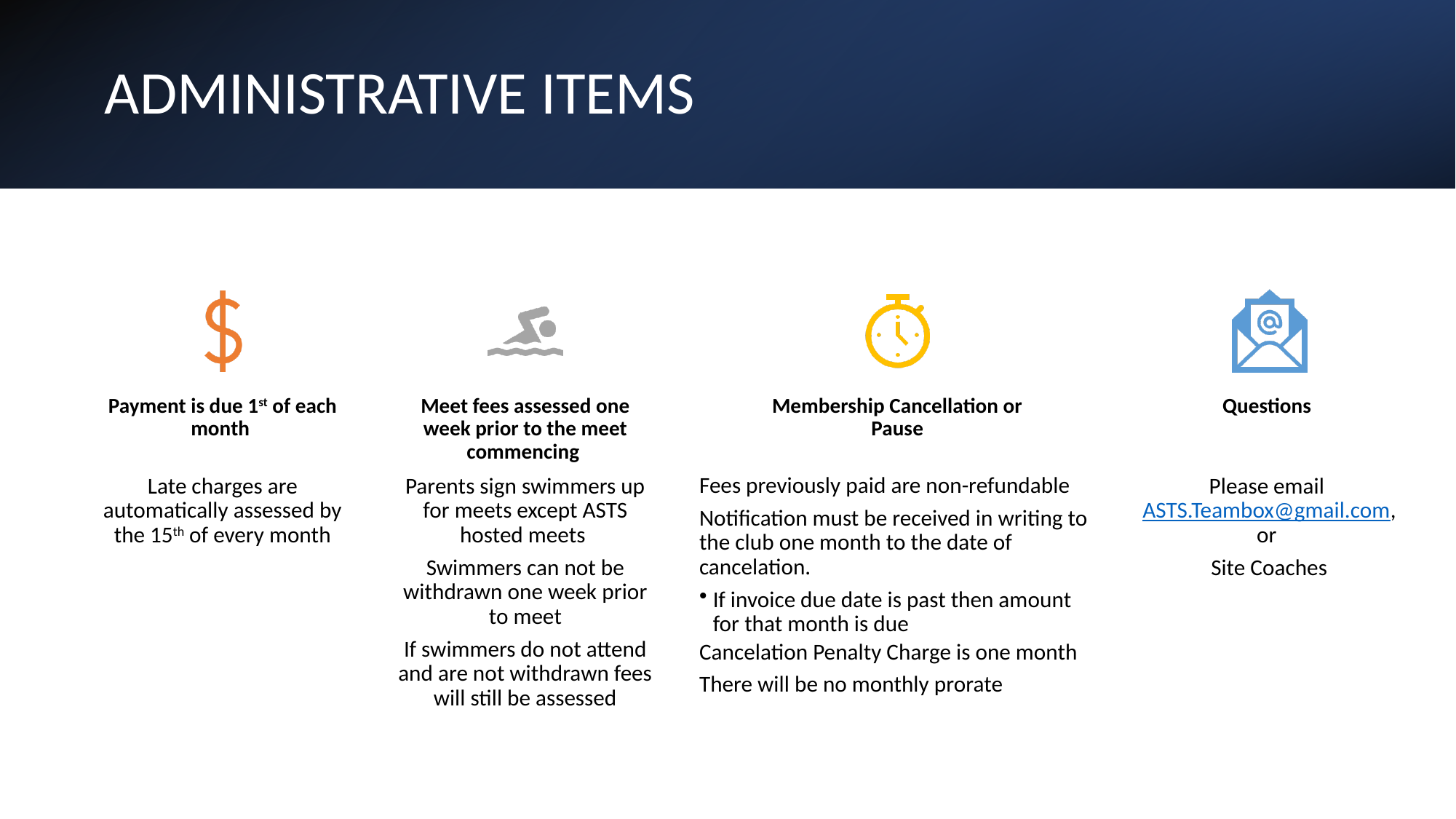

# ADMINISTRATIVE ITEMS
Payment is due 1st of each month
Late charges are automatically assessed by the 15th of every month
Meet fees assessed one week prior to the meet commencing
Parents sign swimmers up for meets except ASTS hosted meets
Swimmers can not be withdrawn one week prior to meet
If swimmers do not attend and are not withdrawn fees will still be assessed
Membership Cancellation or Pause
Fees previously paid are non-refundable
Notification must be received in writing to the club one month to the date of cancelation.
If invoice due date is past then amount for that month is due
Cancelation Penalty Charge is one month
There will be no monthly prorate
Questions
Please email ASTS.Teambox@gmail.com, or
Site Coaches